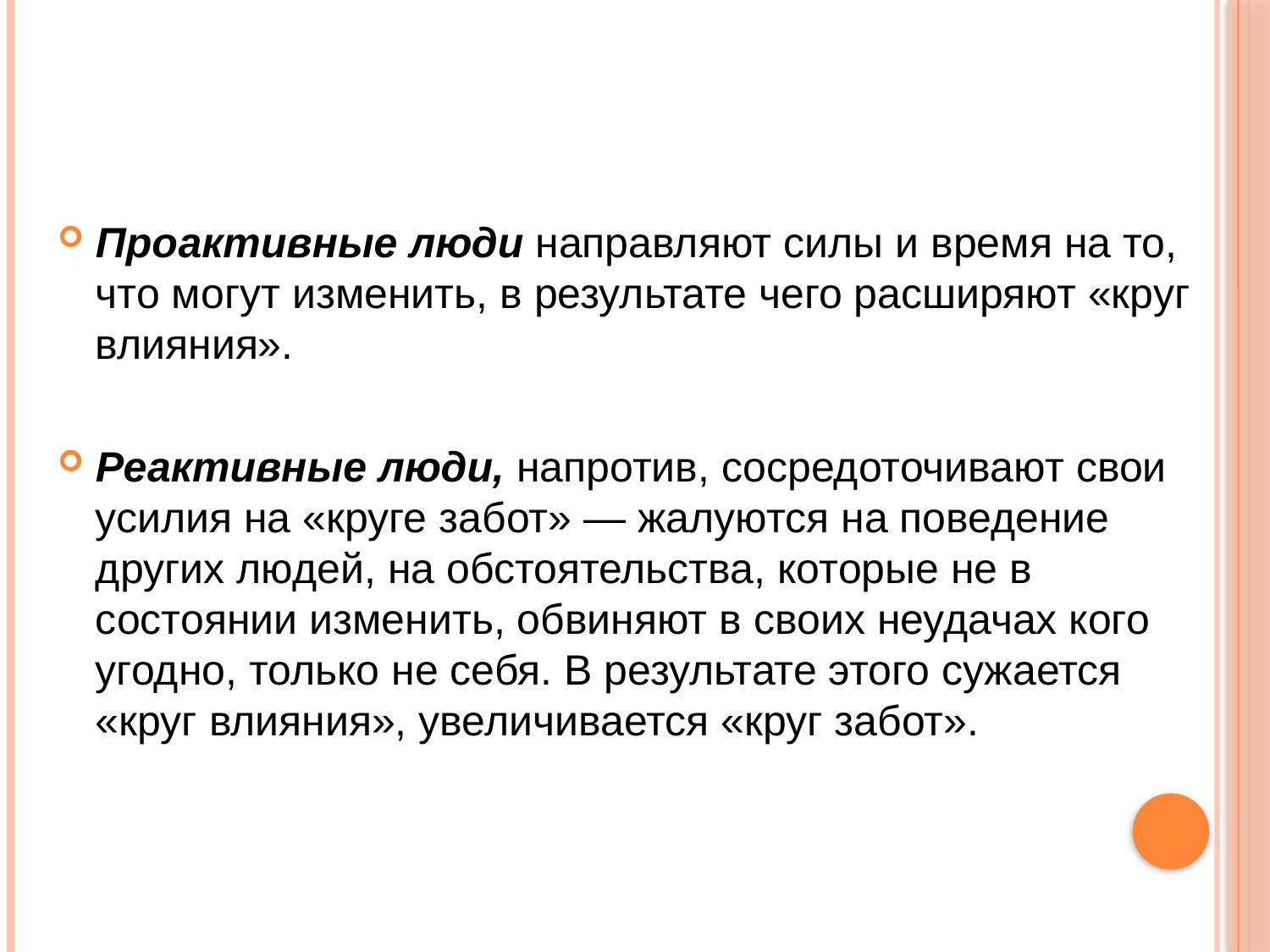

Проактивные люди направляют силы и время на то, что могут изменить, в результате чего расширяют «круг влияния».

Реактивные люди, напротив, сосредоточивают свои усилия на «круге забот» — жалуются на поведение других людей, на обстоятельства, которые не в состоянии изменить, обвиняют в своих неудачах кого угодно, только не себя. В результате этого сужается «круг влияния», увеличивается «круг забот».